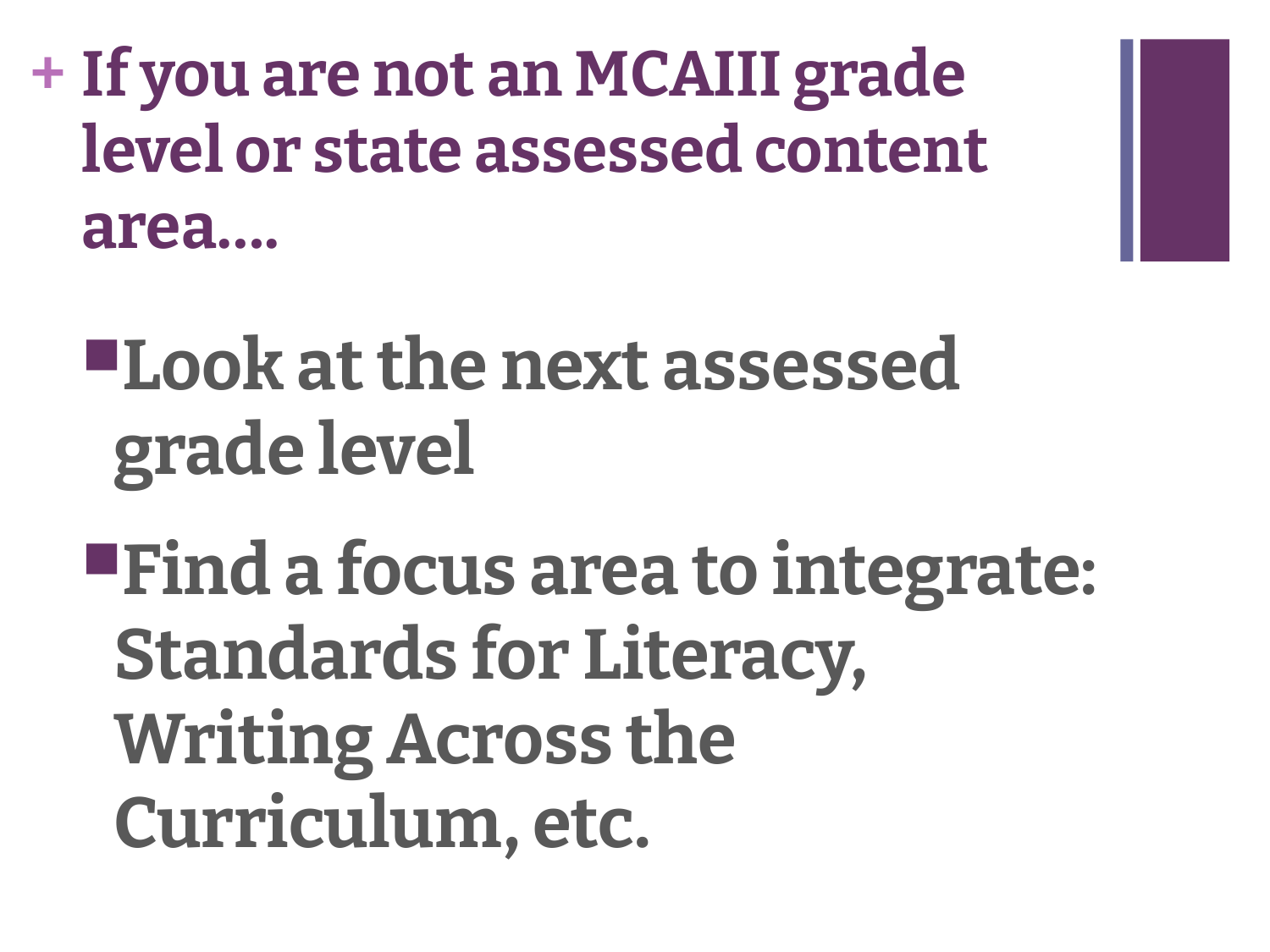

# If you are not an MCAIII grade level or state assessed content area….
Look at the next assessed grade level
Find a focus area to integrate: Standards for Literacy, Writing Across the Curriculum, etc.